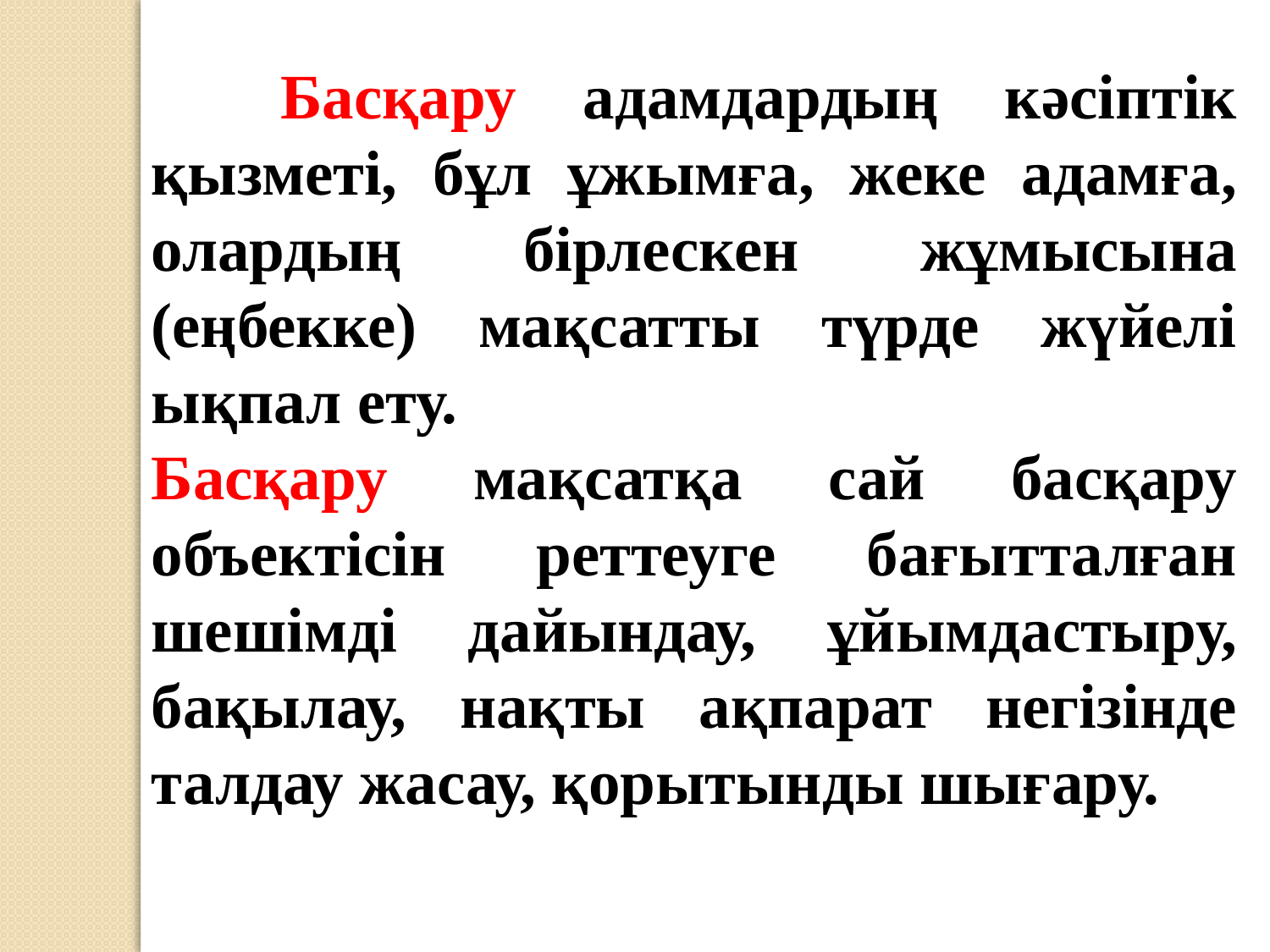

Басқару адамдардың кәсіптік қызметі, бұл ұжымға, жеке адамға, олардың бірлескен жұмысына (еңбекке) мақсатты түрде жүйелі ықпал ету.
Басқару мақсатқа сай басқару объектісін реттеуге бағытталған шешімді дайындау, ұйымдастыру, бақылау, нақты ақпарат негізінде талдау жасау, қорытынды шығару.